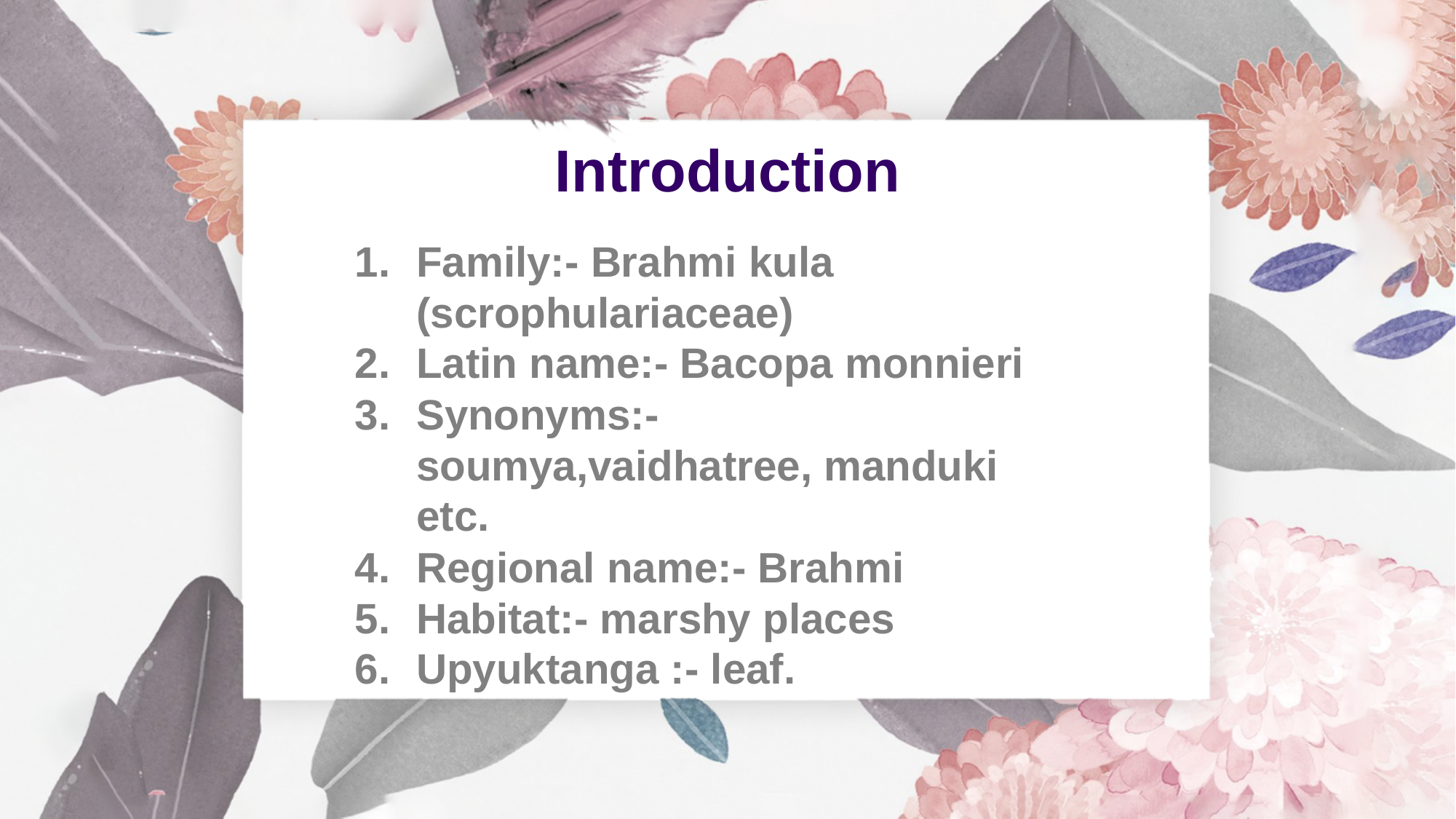

Introduction
Family:- Brahmi kula (scrophulariaceae)
Latin name:- Bacopa monnieri
Synonyms:- soumya,vaidhatree, manduki etc.
Regional name:- Brahmi
Habitat:- marshy places
Upyuktanga :- leaf.